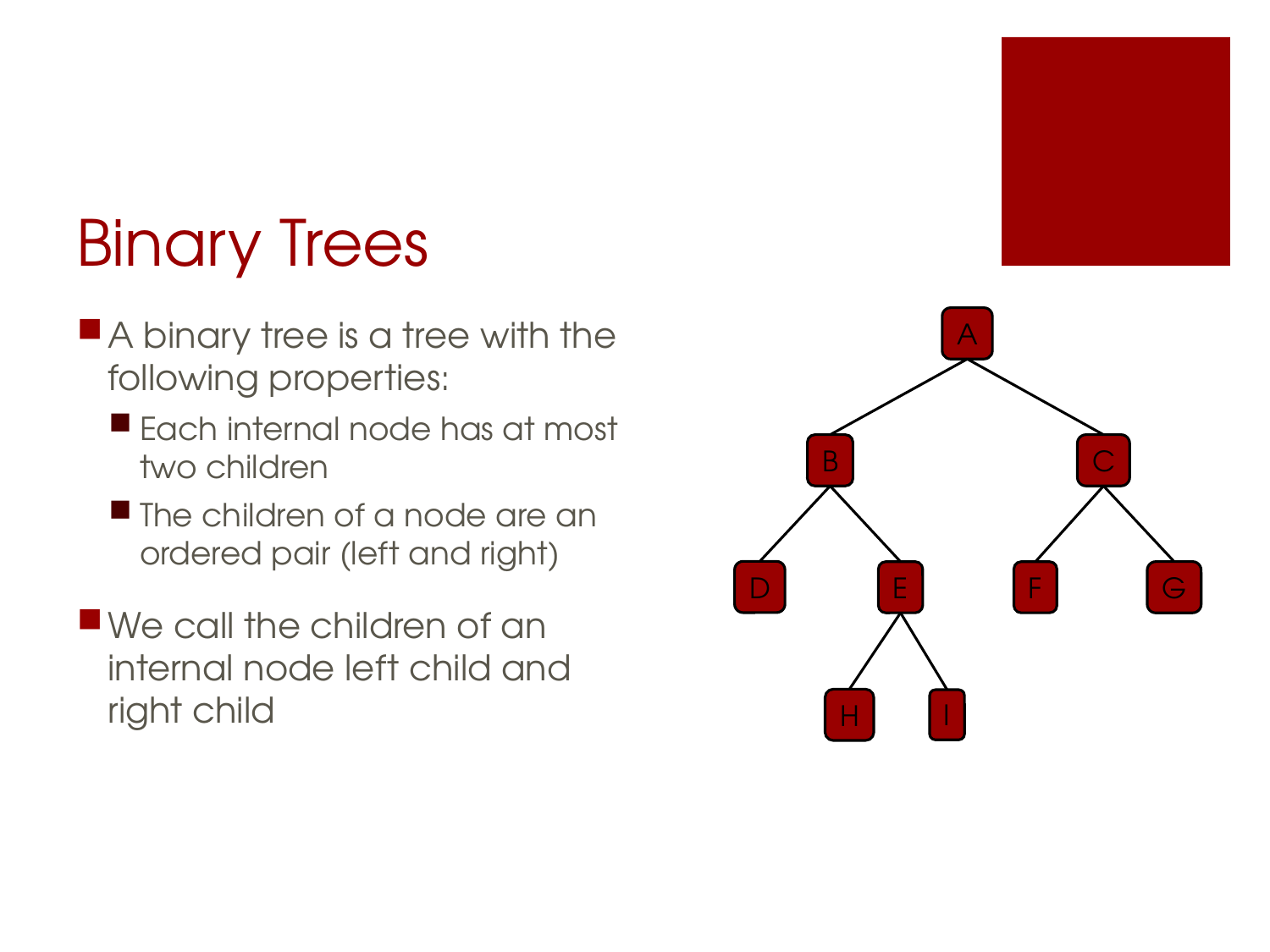

# Binary Trees
A binary tree is a tree with the following properties:
Each internal node has at most two children
The children of a node are an ordered pair (left and right)
We call the children of an internal node left child and right child

A
C
B
D
E
F
G
I
H